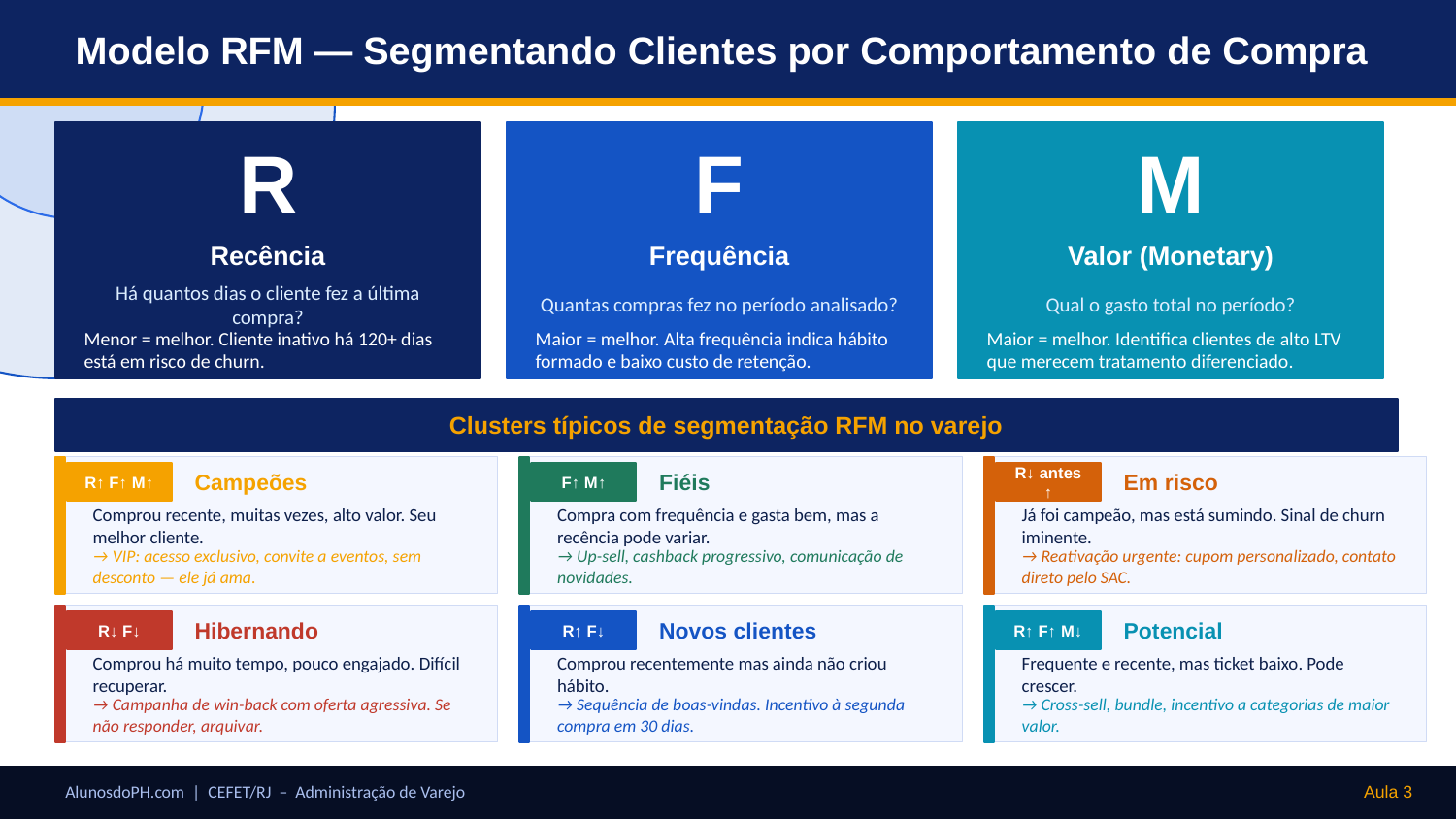

Modelo RFM — Segmentando Clientes por Comportamento de Compra

R
F
M
Recência
Frequência
Valor (Monetary)
Há quantos dias o cliente fez a última compra?
Quantas compras fez no período analisado?
Qual o gasto total no período?
Menor = melhor. Cliente inativo há 120+ dias está em risco de churn.
Maior = melhor. Alta frequência indica hábito formado e baixo custo de retenção.
Maior = melhor. Identifica clientes de alto LTV que merecem tratamento diferenciado.

Clusters típicos de segmentação RFM no varejo

R↑ F↑ M↑
Campeões

F↑ M↑
Fiéis

R↓ antes ↑
Em risco
Comprou recente, muitas vezes, alto valor. Seu melhor cliente.
Compra com frequência e gasta bem, mas a recência pode variar.
Já foi campeão, mas está sumindo. Sinal de churn iminente.
→ VIP: acesso exclusivo, convite a eventos, sem desconto — ele já ama.
→ Up-sell, cashback progressivo, comunicação de novidades.
→ Reativação urgente: cupom personalizado, contato direto pelo SAC.

R↓ F↓
Hibernando

R↑ F↓
Novos clientes

R↑ F↑ M↓
Potencial
Comprou há muito tempo, pouco engajado. Difícil recuperar.
Comprou recentemente mas ainda não criou hábito.
Frequente e recente, mas ticket baixo. Pode crescer.
→ Campanha de win-back com oferta agressiva. Se não responder, arquivar.
→ Sequência de boas-vindas. Incentivo à segunda compra em 30 dias.
→ Cross-sell, bundle, incentivo a categorias de maior valor.

AlunosdoPH.com  |  CEFET/RJ  –  Administração de Varejo
Aula 3